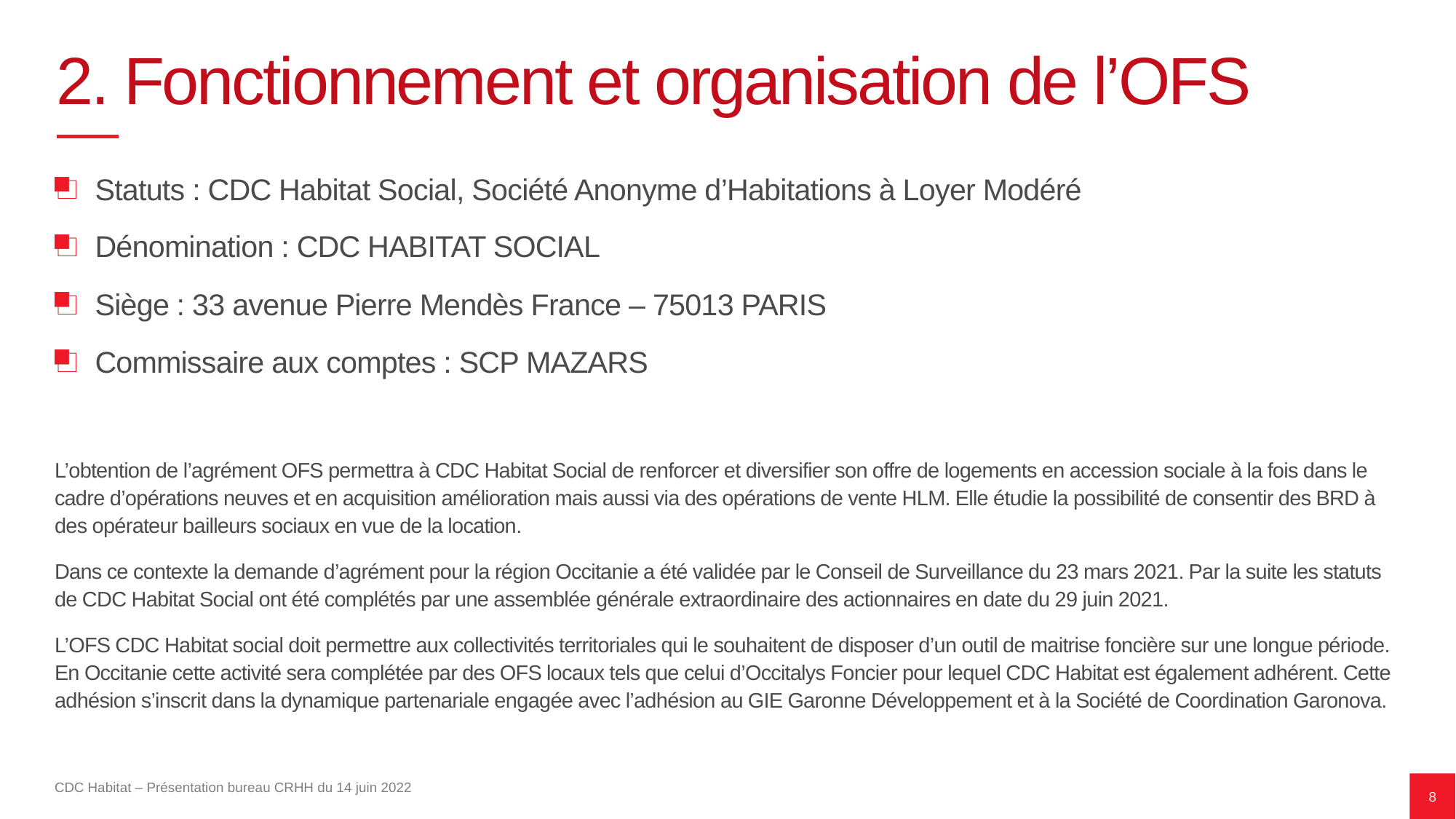

# 2. Fonctionnement et organisation de l’OFS
Statuts : CDC Habitat Social, Société Anonyme d’Habitations à Loyer Modéré
Dénomination : CDC HABITAT SOCIAL
Siège : 33 avenue Pierre Mendès France – 75013 PARIS
Commissaire aux comptes : SCP MAZARS

L’obtention de l’agrément OFS permettra à CDC Habitat Social de renforcer et diversifier son offre de logements en accession sociale à la fois dans le cadre d’opérations neuves et en acquisition amélioration mais aussi via des opérations de vente HLM. Elle étudie la possibilité de consentir des BRD à des opérateur bailleurs sociaux en vue de la location.
Dans ce contexte la demande d’agrément pour la région Occitanie a été validée par le Conseil de Surveillance du 23 mars 2021. Par la suite les statuts de CDC Habitat Social ont été complétés par une assemblée générale extraordinaire des actionnaires en date du 29 juin 2021.
L’OFS CDC Habitat social doit permettre aux collectivités territoriales qui le souhaitent de disposer d’un outil de maitrise foncière sur une longue période. En Occitanie cette activité sera complétée par des OFS locaux tels que celui d’Occitalys Foncier pour lequel CDC Habitat est également adhérent. Cette adhésion s’inscrit dans la dynamique partenariale engagée avec l’adhésion au GIE Garonne Développement et à la Société de Coordination Garonova.
8
CDC Habitat – Présentation bureau CRHH du 14 juin 2022